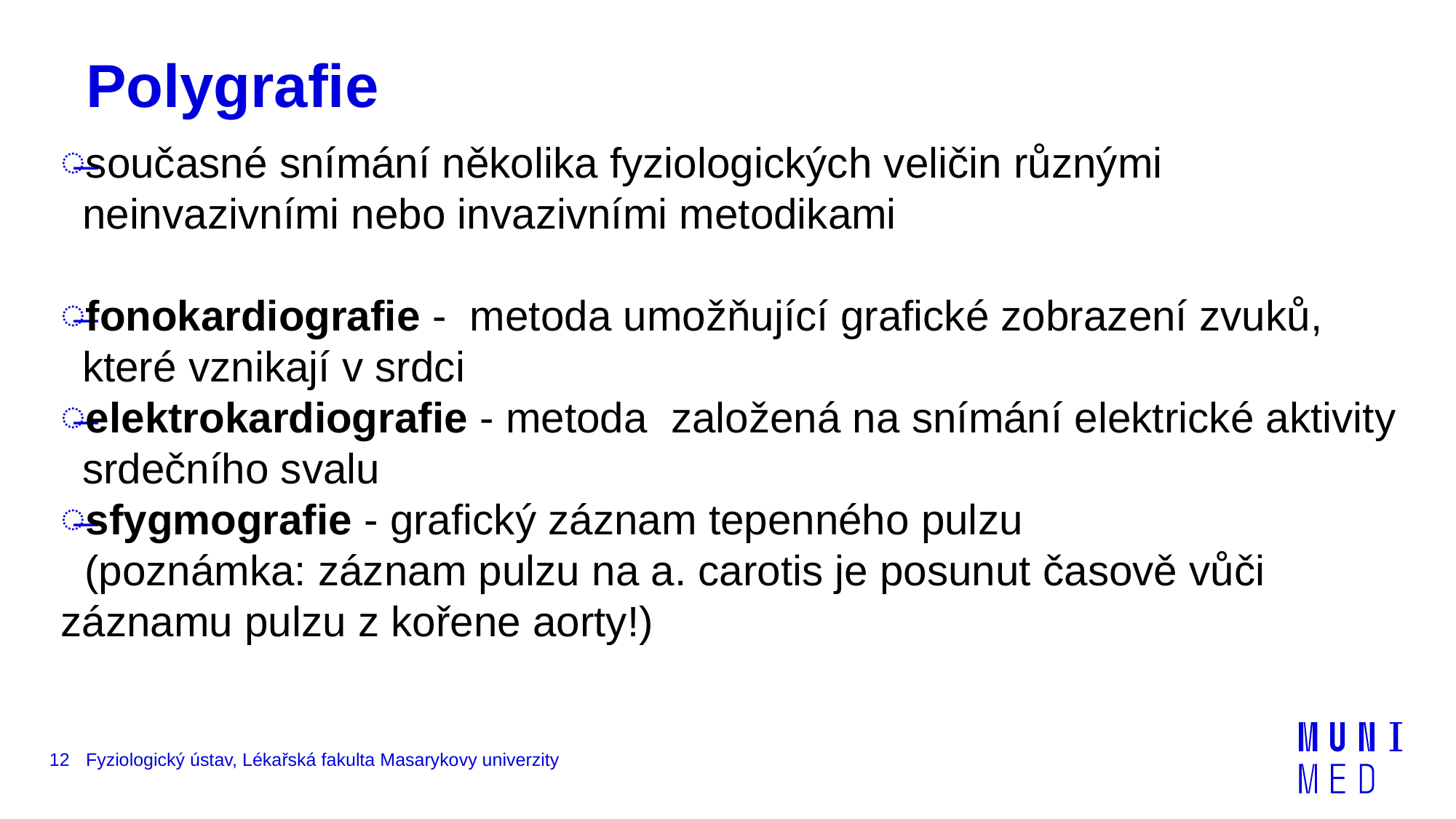

# Polygrafie
současné snímání několika fyziologických veličin různými neinvazivními nebo invazivními metodikami

fonokardiografie -  metoda umožňující grafické zobrazení zvuků, které vznikají v srdci
elektrokardiografie - metoda  založená na snímání elektrické aktivity srdečního svalu
sfygmografie - grafický záznam tepenného pulzu
  (poznámka: záznam pulzu na a. carotis je posunut časově vůči   záznamu pulzu z kořene aorty!)

12
Fyziologický ústav, Lékařská fakulta Masarykovy univerzity